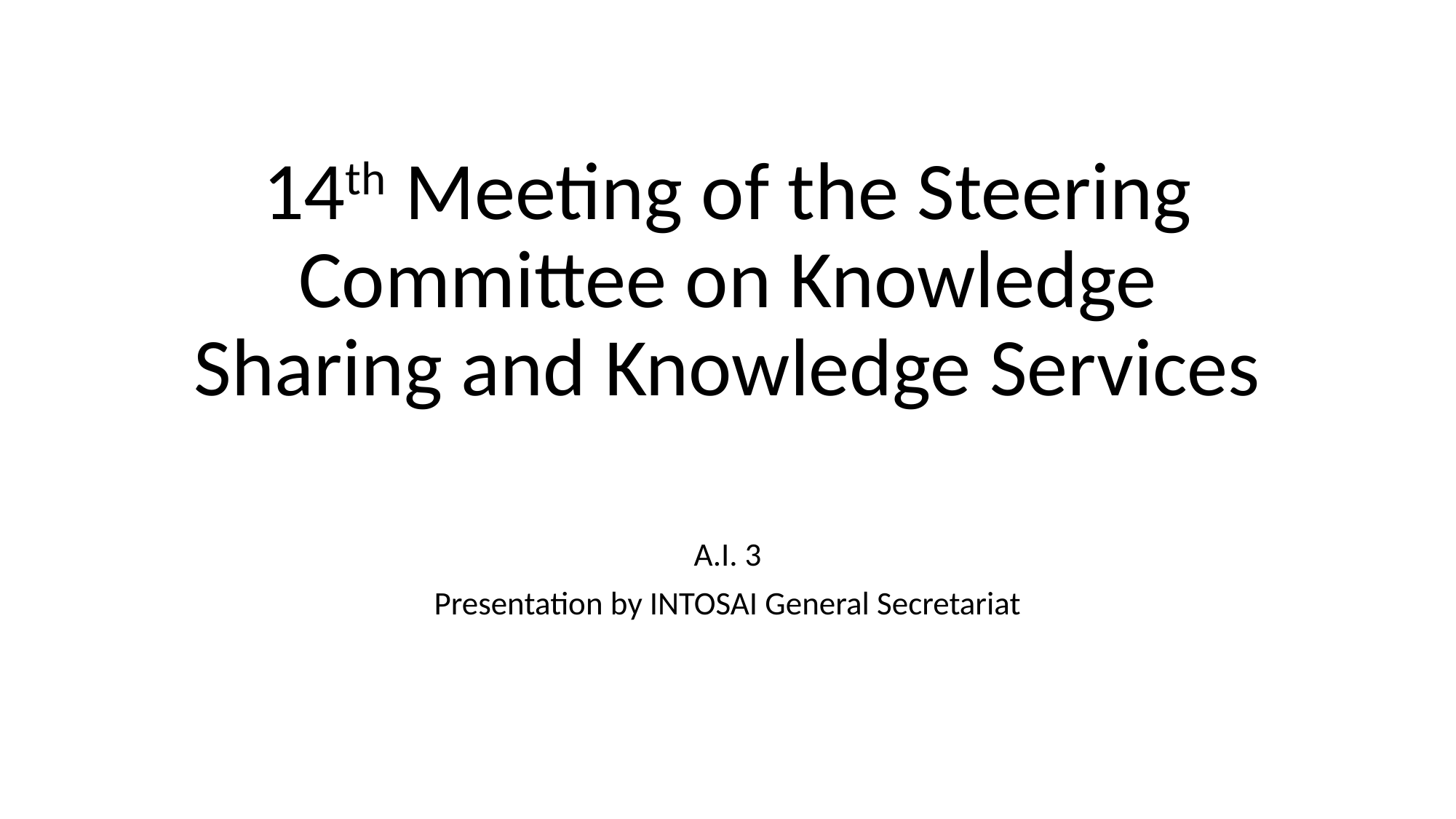

# 14th Meeting of the Steering Committee on Knowledge Sharing and Knowledge Services

A.I. 3
Presentation by INTOSAI General Secretariat